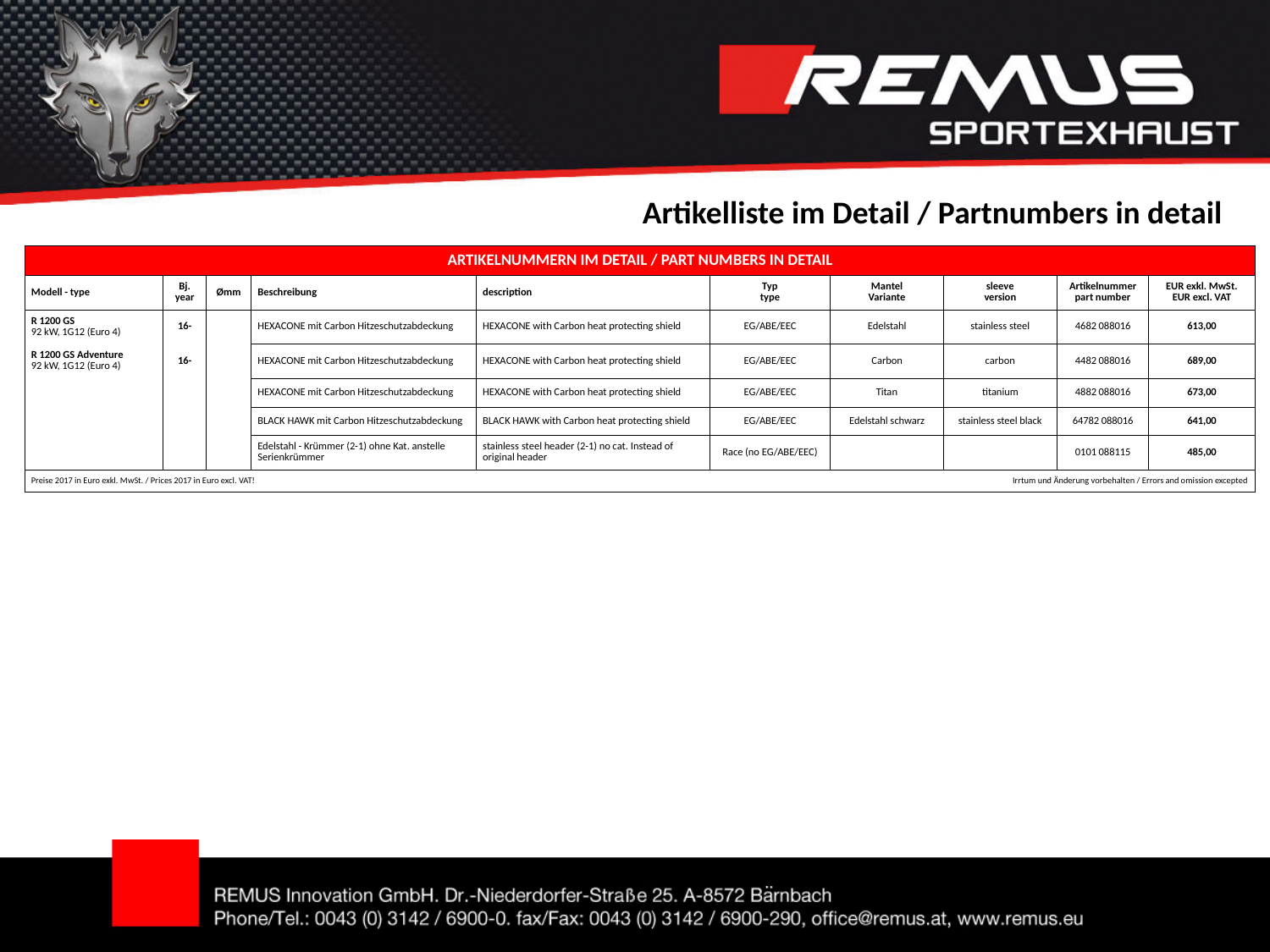

Artikelliste im Detail / Partnumbers in detail
| ARTIKELNUMMERN IM DETAIL / PART NUMBERS IN DETAIL |  |  |  |  |  |  |  |  |  |
| --- | --- | --- | --- | --- | --- | --- | --- | --- | --- |
| Modell - type | Bj. year | Ømm | Beschreibung | description | Typ type | Mantel Variante | sleeve version | Artikelnummer part number | EUR exkl. MwSt. EUR excl. VAT |
| R 1200 GS 92 kW, 1G12 (Euro 4) | 16- |  | HEXACONE mit Carbon Hitzeschutzabdeckung | HEXACONE with Carbon heat protecting shield | EG/ABE/EEC | Edelstahl | stainless steel | 4682 088016 | 613,00 |
| R 1200 GS Adventure 92 kW, 1G12 (Euro 4) | 16- |  | HEXACONE mit Carbon Hitzeschutzabdeckung | HEXACONE with Carbon heat protecting shield | EG/ABE/EEC | Carbon | carbon | 4482 088016 | 689,00 |
|  |  |  | HEXACONE mit Carbon Hitzeschutzabdeckung | HEXACONE with Carbon heat protecting shield | EG/ABE/EEC | Titan | titanium | 4882 088016 | 673,00 |
|  |  |  | BLACK HAWK mit Carbon Hitzeschutzabdeckung | BLACK HAWK with Carbon heat protecting shield | EG/ABE/EEC | Edelstahl schwarz | stainless steel black | 64782 088016 | 641,00 |
|  |  |  | Edelstahl - Krümmer (2-1) ohne Kat. anstelle Serienkrümmer | stainless steel header (2-1) no cat. Instead of original header | Race (no EG/ABE/EEC) |  |  | 0101 088115 | 485,00 |
| Preise 2017 in Euro exkl. MwSt. / Prices 2017 in Euro excl. VAT! |  |  |  |  |  | Irrtum und Änderung vorbehalten / Errors and omission excepted |  |  |  |